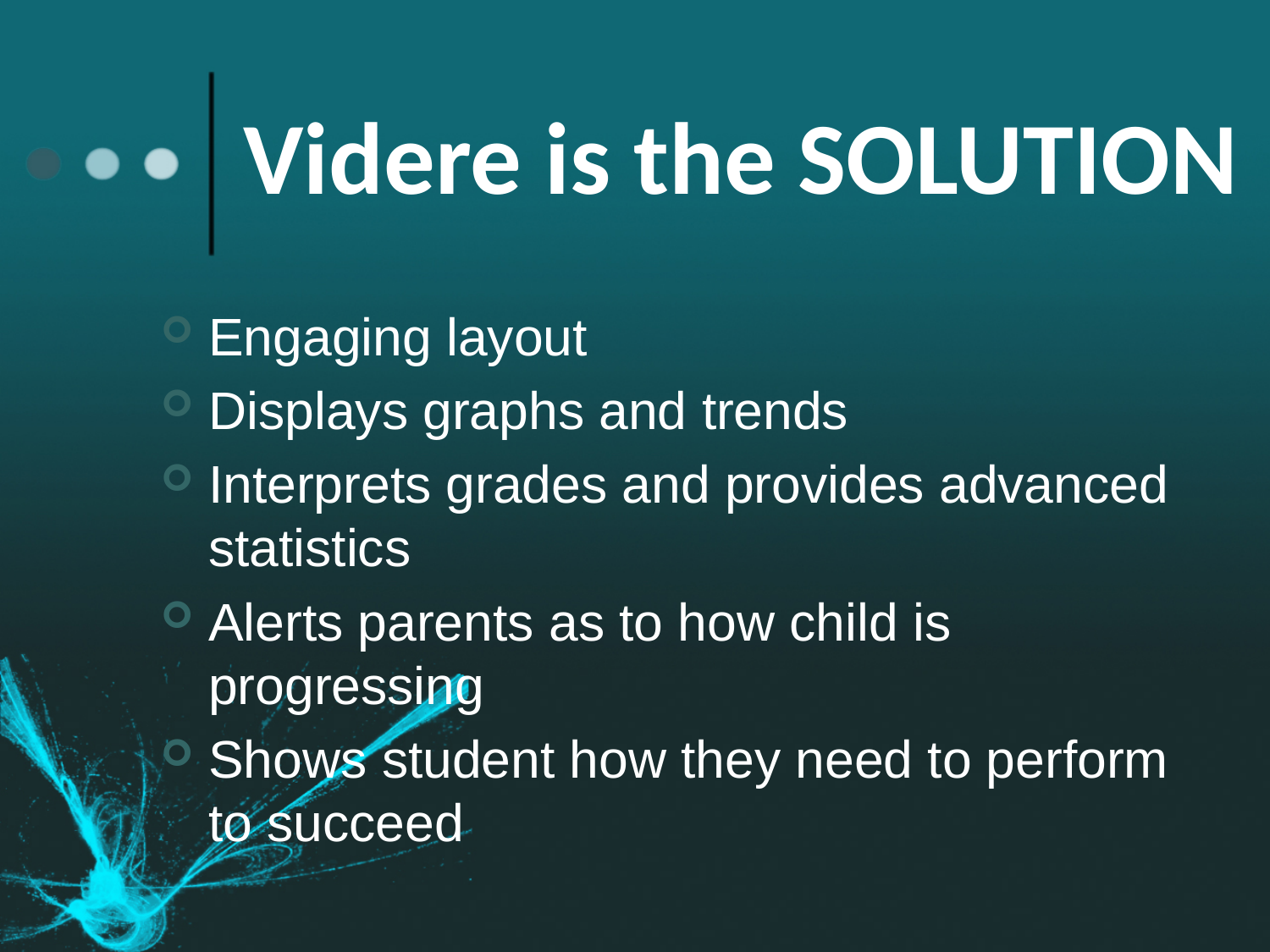

# Videre is the SOLUTION
Engaging layout
Displays graphs and trends
Interprets grades and provides advanced statistics
Alerts parents as to how child is progressing
Shows student how they need to perform to succeed